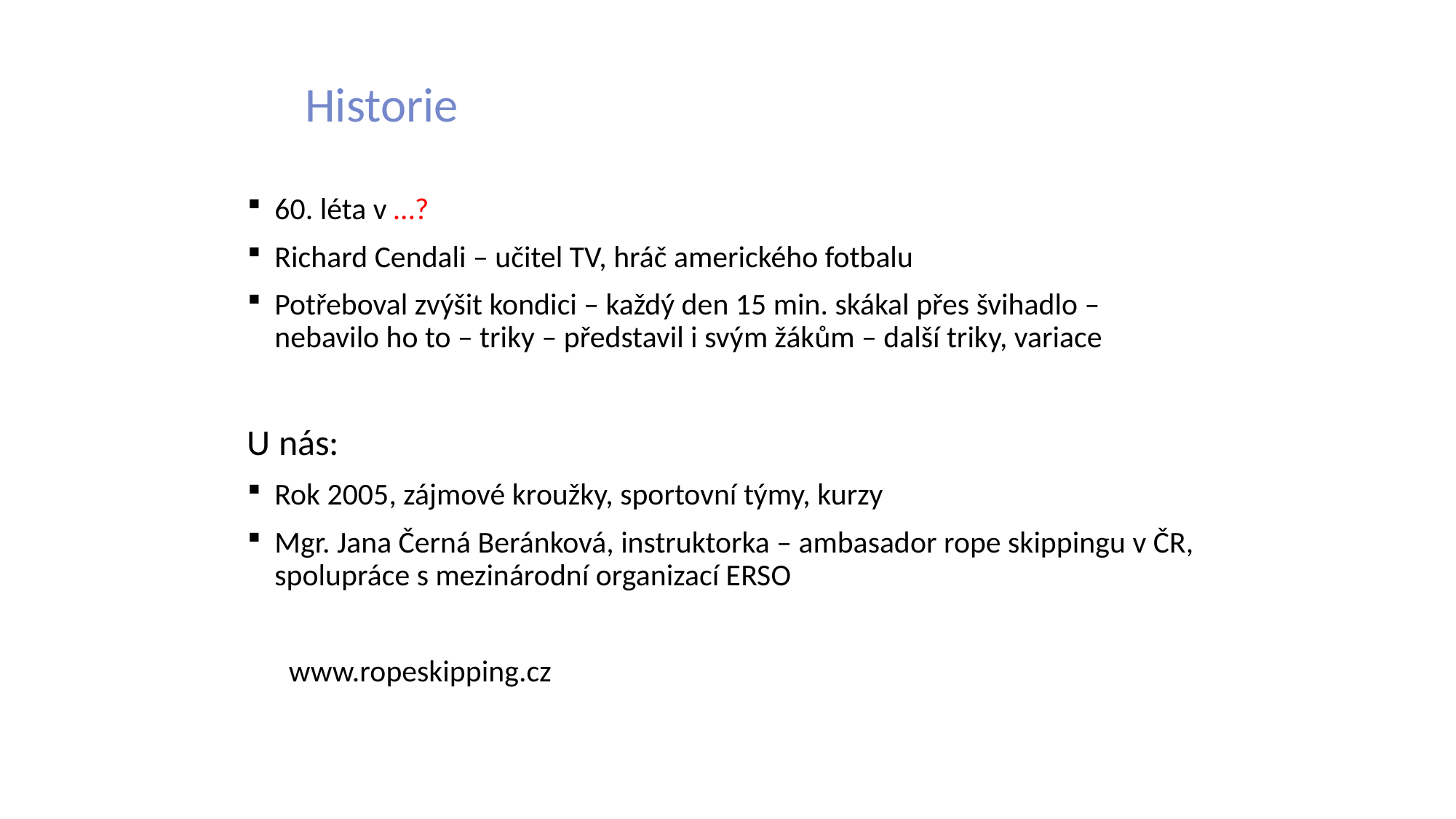

# Historie
60. léta v …?
Richard Cendali – učitel TV, hráč amerického fotbalu
Potřeboval zvýšit kondici – každý den 15 min. skákal přes švihadlo – nebavilo ho to – triky – představil i svým žákům – další triky, variace

U nás:
Rok 2005, zájmové kroužky, sportovní týmy, kurzy
Mgr. Jana Černá Beránková, instruktorka – ambasador rope skippingu v ČR, spolupráce s mezinárodní organizací ERSO

      www.ropeskipping.cz